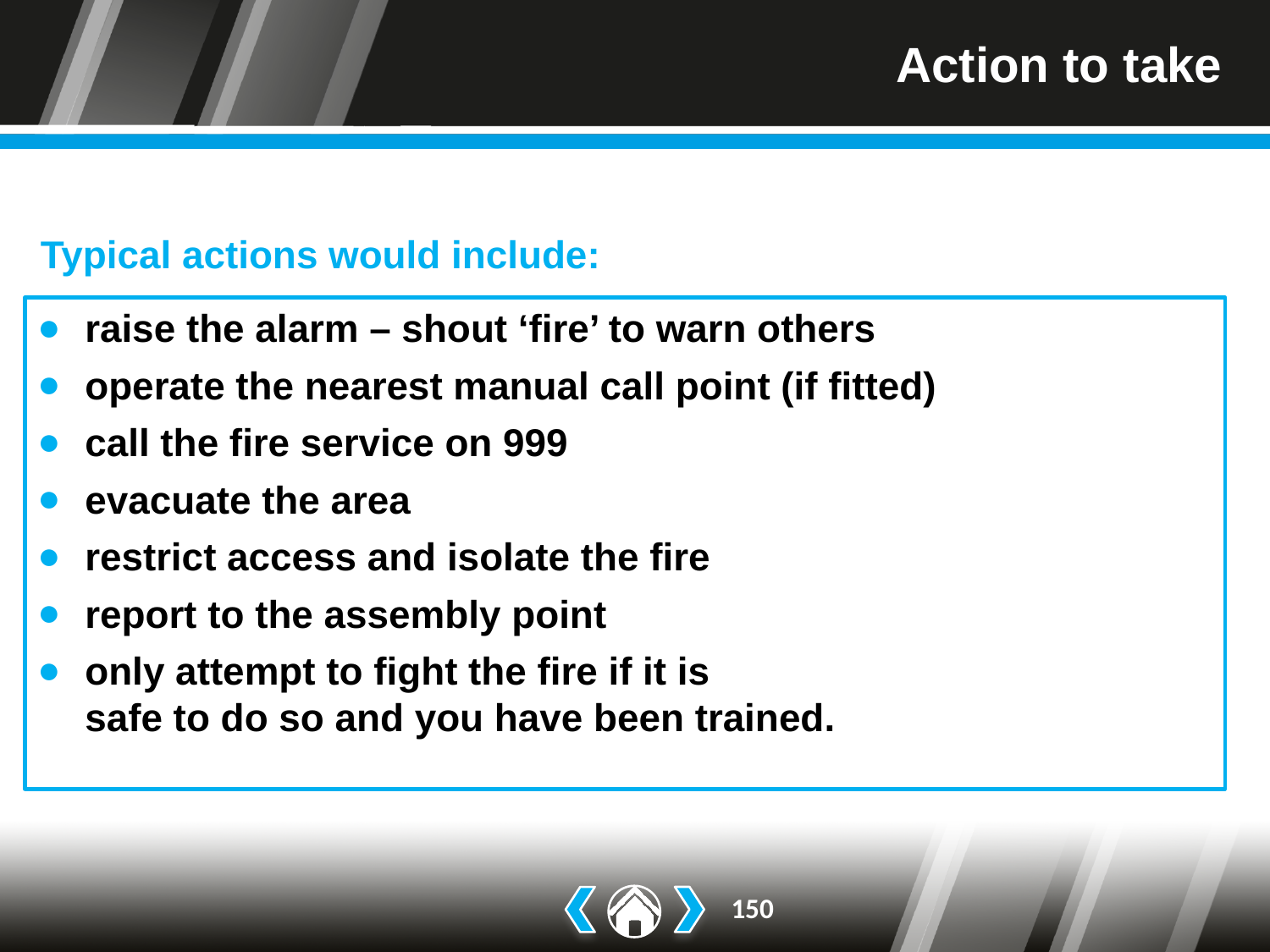

# Action to take
Typical actions would include:
raise the alarm – shout ‘fire’ to warn others
operate the nearest manual call point (if fitted)
call the fire service on 999
evacuate the area
restrict access and isolate the fire
report to the assembly point
only attempt to fight the fire if it is
safe to do so and you have been trained.